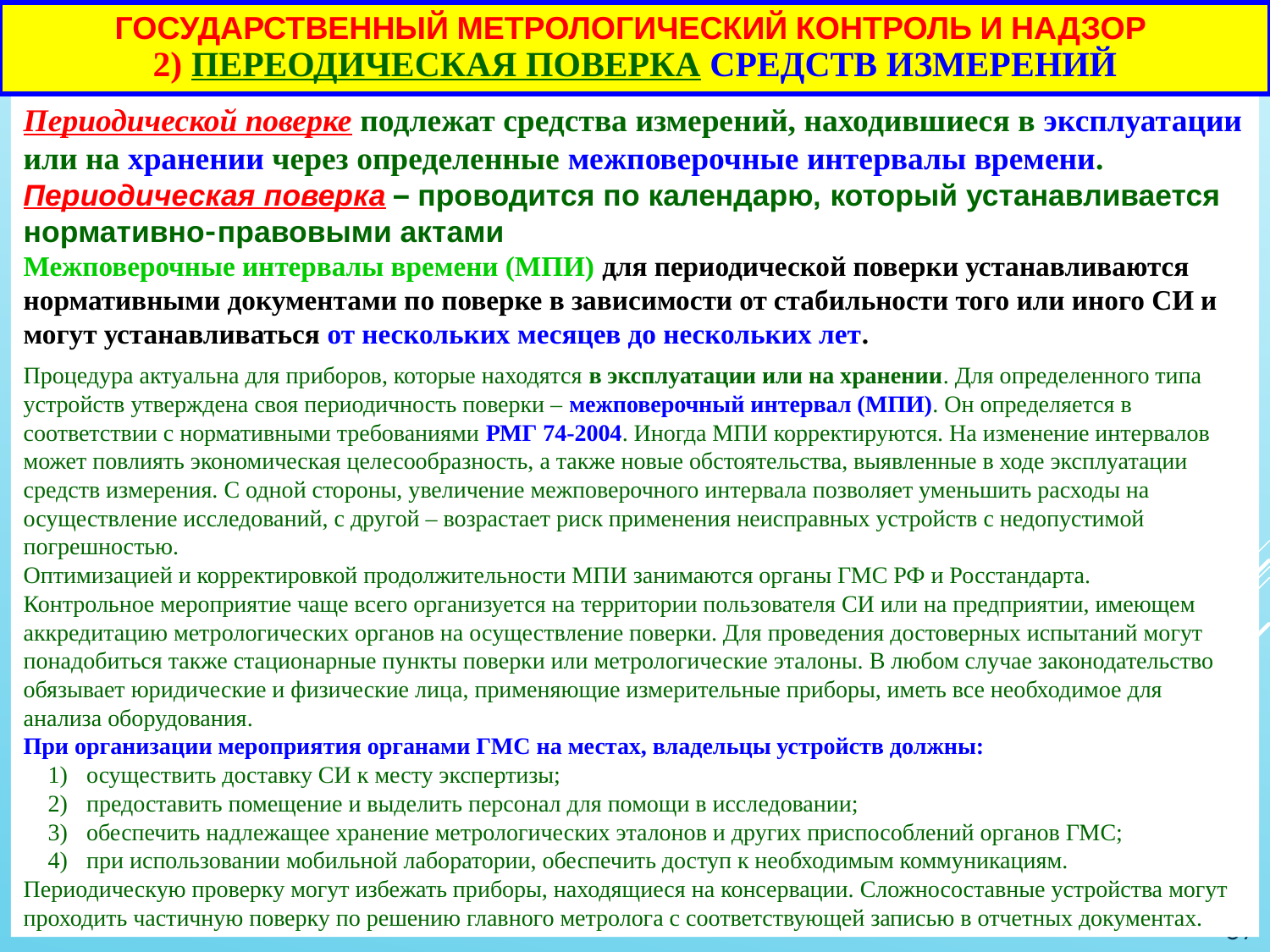

# Государственный метрологический контроль и надзор 2) ПЕРЕОДИЧЕСКАЯ ПОВЕРКА СРЕДСТВ ИЗМЕРЕНИЙ
Периодической поверке подлежат средства измерений, находившиеся в эксплуатации или на хранении через определенные межповерочные интервалы времени.
Периодическая поверка – проводится по календарю, который устанавливается нормативно-правовыми актами
Межповерочные интервалы времени (МПИ) для периодической поверки устанавливаются нормативными документами по поверке в зависимости от стабильности того или иного СИ и могут устанавливаться от нескольких месяцев до нескольких лет.

Процедура актуальна для приборов, которые находятся в эксплуатации или на хранении. Для определенного типа устройств утверждена своя периодичность поверки – межповерочный интервал (МПИ). Он определяется в соответствии с нормативными требованиями РМГ 74-2004. Иногда МПИ корректируются. На изменение интервалов может повлиять экономическая целесообразность, а также новые обстоятельства, выявленные в ходе эксплуатации средств измерения. С одной стороны, увеличение межповерочного интервала позволяет уменьшить расходы на осуществление исследований, с другой – возрастает риск применения неисправных устройств с недопустимой погрешностью.
Оптимизацией и корректировкой продолжительности МПИ занимаются органы ГМС РФ и Росстандарта.
Контрольное мероприятие чаще всего организуется на территории пользователя СИ или на предприятии, имеющем аккредитацию метрологических органов на осуществление поверки. Для проведения достоверных испытаний могут понадобиться также стационарные пункты поверки или метрологические эталоны. В любом случае законодательство обязывает юридические и физические лица, применяющие измерительные приборы, иметь все необходимое для анализа оборудования.
При организации мероприятия органами ГМС на местах, владельцы устройств должны:
осуществить доставку СИ к месту экспертизы;
предоставить помещение и выделить персонал для помощи в исследовании;
обеспечить надлежащее хранение метрологических эталонов и других приспособлений органов ГМС;
при использовании мобильной лаборатории, обеспечить доступ к необходимым коммуникациям.
Периодическую проверку могут избежать приборы, находящиеся на консервации. Сложносоставные устройства могут проходить частичную поверку по решению главного метролога с соответствующей записью в отчетных документах.
37